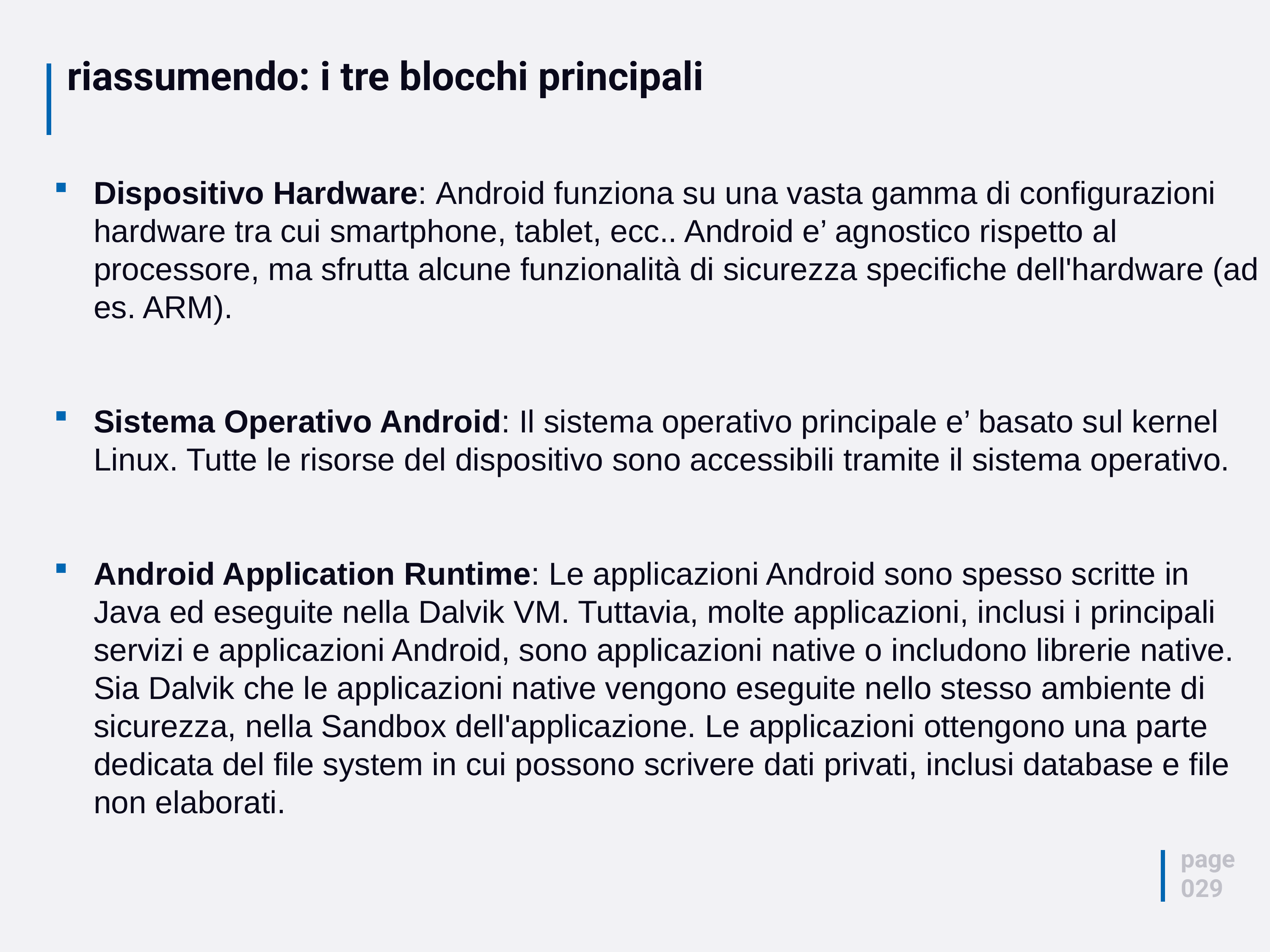

# riassumendo: i tre blocchi principali
Dispositivo Hardware: Android funziona su una vasta gamma di configurazioni hardware tra cui smartphone, tablet, ecc.. Android e’ agnostico rispetto al processore, ma sfrutta alcune funzionalità di sicurezza specifiche dell'hardware (ad es. ARM).

Sistema Operativo Android: Il sistema operativo principale e’ basato sul kernel Linux. Tutte le risorse del dispositivo sono accessibili tramite il sistema operativo.

Android Application Runtime: Le applicazioni Android sono spesso scritte in Java ed eseguite nella Dalvik VM. Tuttavia, molte applicazioni, inclusi i principali servizi e applicazioni Android, sono applicazioni native o includono librerie native. Sia Dalvik che le applicazioni native vengono eseguite nello stesso ambiente di sicurezza, nella Sandbox dell'applicazione. Le applicazioni ottengono una parte dedicata del file system in cui possono scrivere dati privati, inclusi database e file non elaborati.
page
029